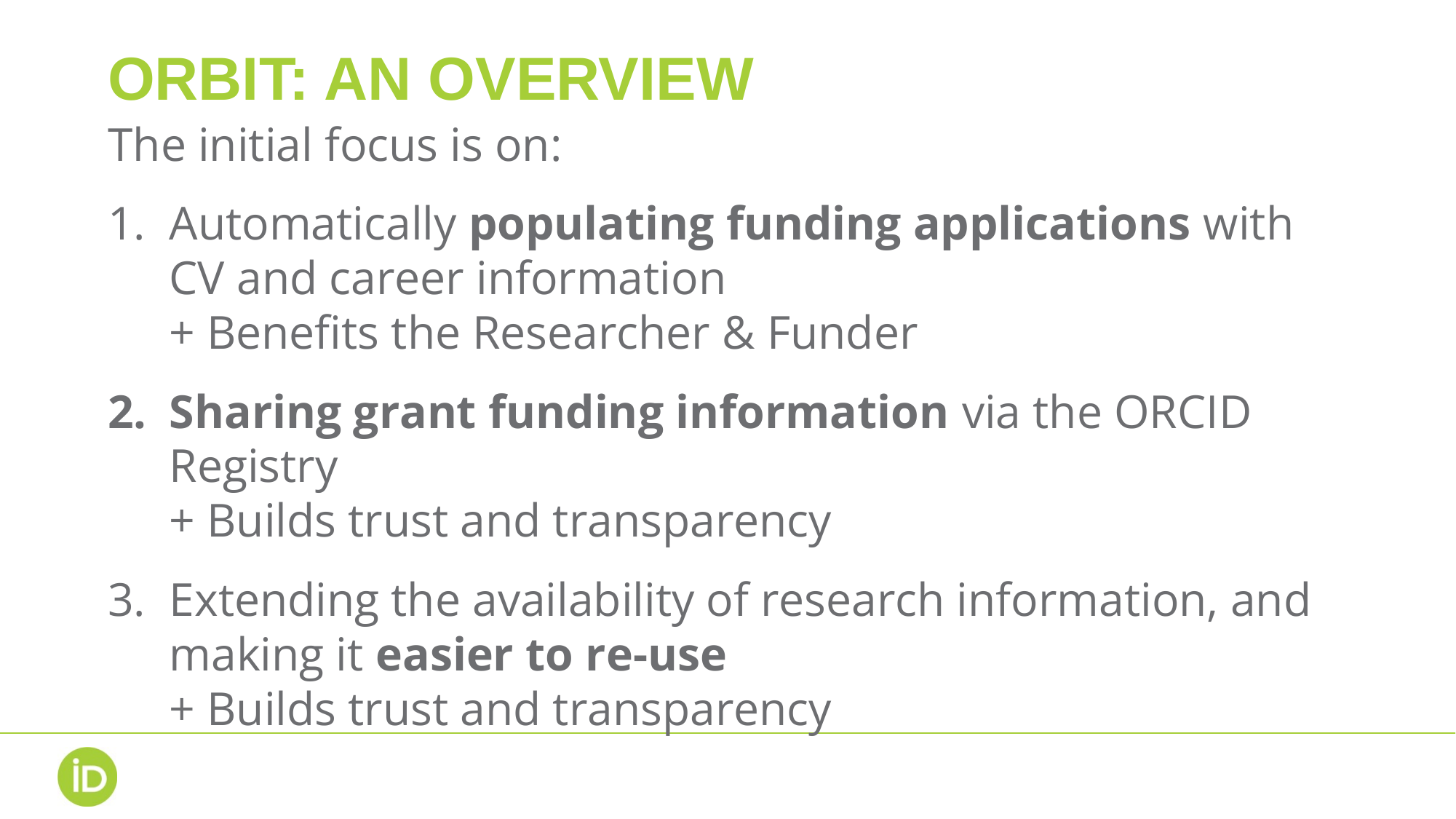

# ORBIT: AN OVERVIEW
The initial focus is on:
Automatically populating funding applications with CV and career information
+ Benefits the Researcher & Funder
Sharing grant funding information via the ORCID Registry
+ Builds trust and transparency
Extending the availability of research information, and making it easier to re-use
+ Builds trust and transparency